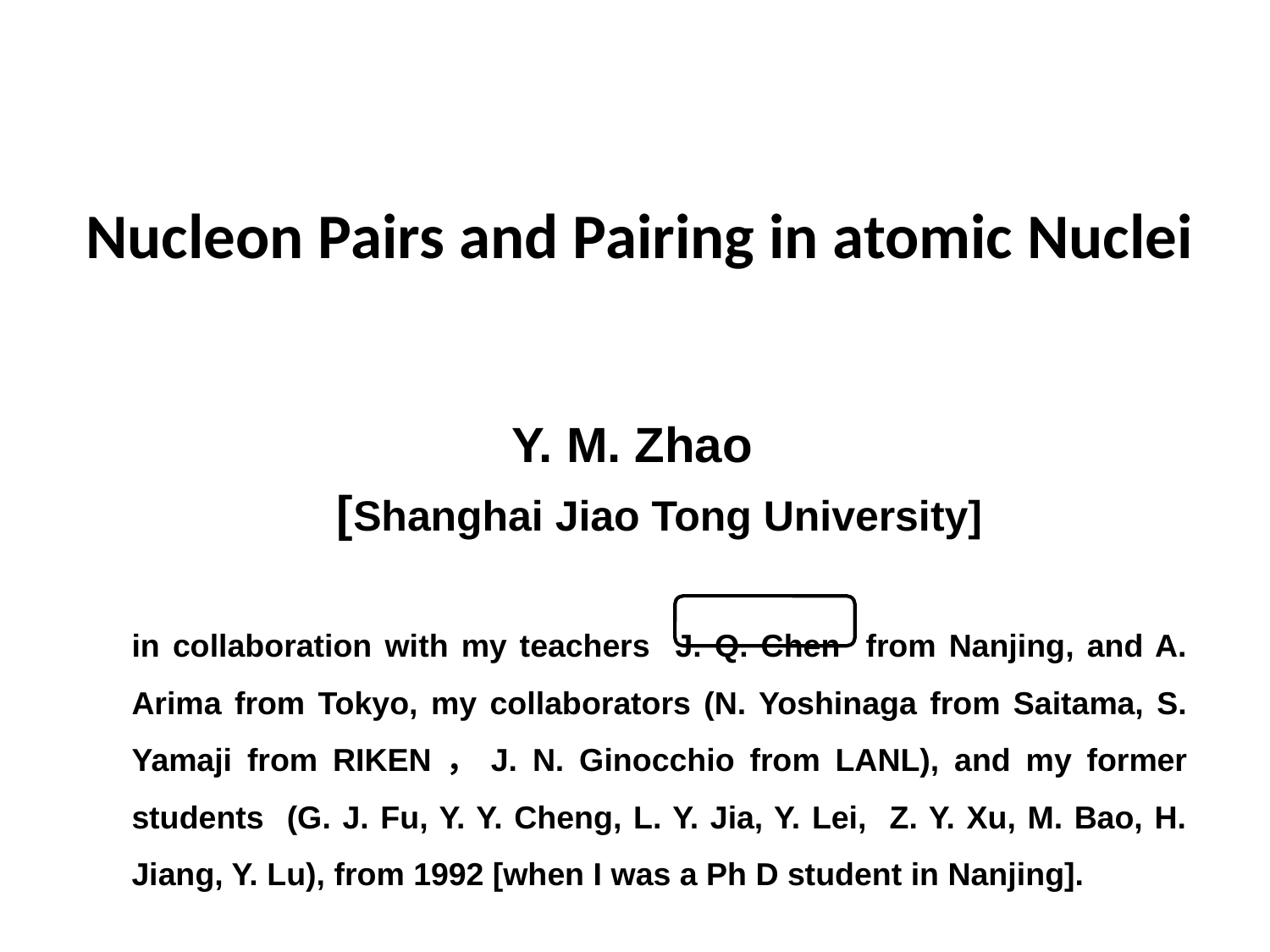

# Nucleon Pairs and Pairing in atomic Nuclei
Y. M. Zhao
[Shanghai Jiao Tong University]

in collaboration with my teachers  J. Q. Chen  from Nanjing, and A. Arima from Tokyo, my collaborators (N. Yoshinaga from Saitama, S. Yamaji from RIKEN，J. N. Ginocchio from LANL), and my former students  (G. J. Fu, Y. Y. Cheng, L. Y. Jia, Y. Lei,  Z. Y. Xu, M. Bao, H. Jiang, Y. Lu), from 1992 [when I was a Ph D student in Nanjing].